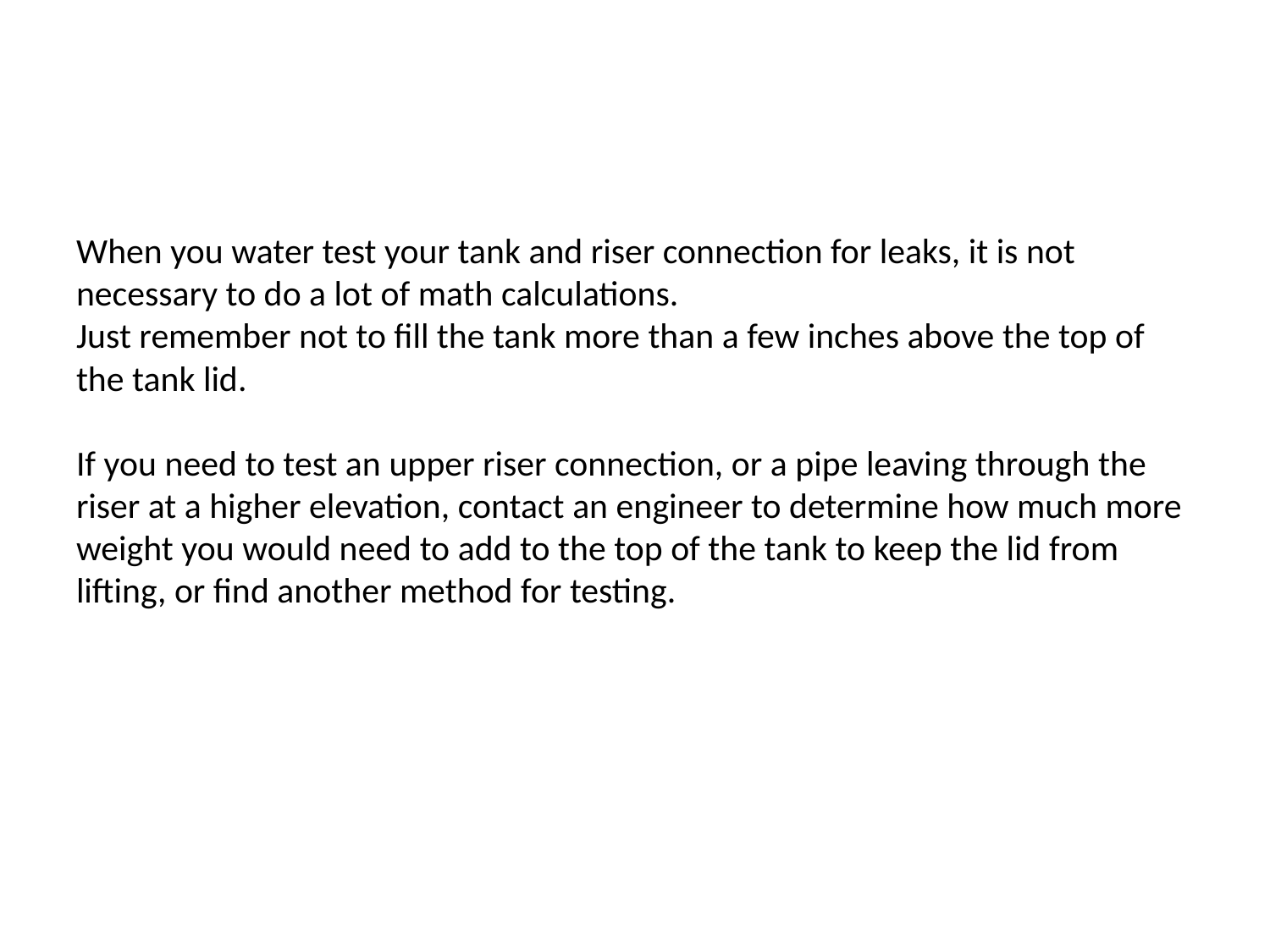

When you water test your tank and riser connection for leaks, it is not necessary to do a lot of math calculations.
Just remember not to fill the tank more than a few inches above the top of the tank lid.

If you need to test an upper riser connection, or a pipe leaving through the riser at a higher elevation, contact an engineer to determine how much more weight you would need to add to the top of the tank to keep the lid from lifting, or find another method for testing.